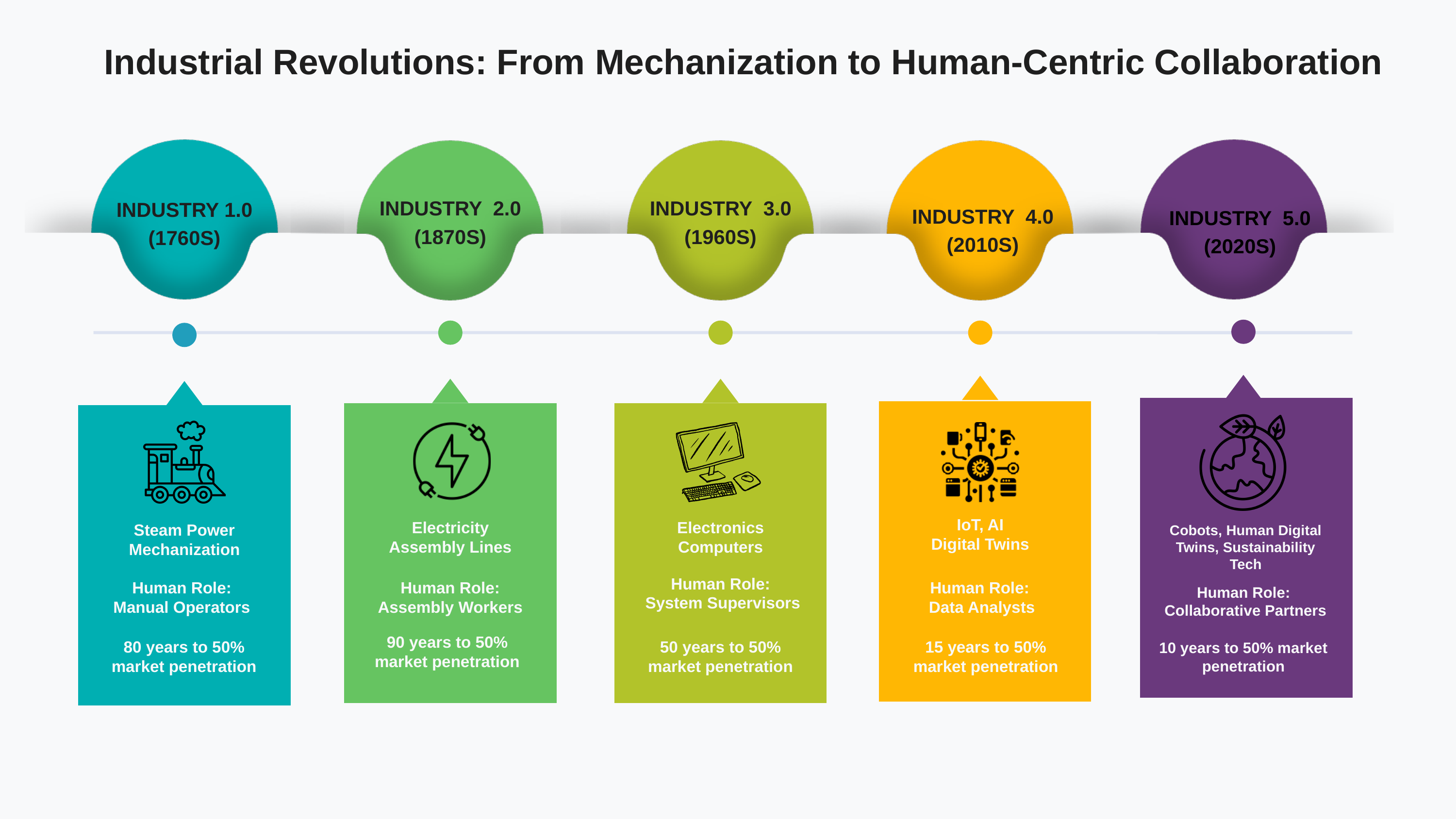

Industrial Revolutions: From Mechanization to Human-Centric Collaboration

INDUSTRY 1.0
(1760S)

Steam Power
Mechanization
Human Role:
Manual Operators
80 years to 50% market penetration

INDUSTRY  5.0
(2020S)

Cobots, Human Digital Twins, Sustainability Tech
Human Role:
Collaborative Partners
10 years to 50% market penetration

INDUSTRY  2.0
(1870S)

Electricity
Assembly Lines
Human Role: Assembly Workers
90 years to 50% market penetration

INDUSTRY  3.0
(1960S)

Electronics
Computers
Human Role:
System Supervisors
50 years to 50% market penetration

INDUSTRY  4.0
(2010S)

IoT, AI
Digital Twins
Human Role:
Data Analysts
15 years to 50% market penetration